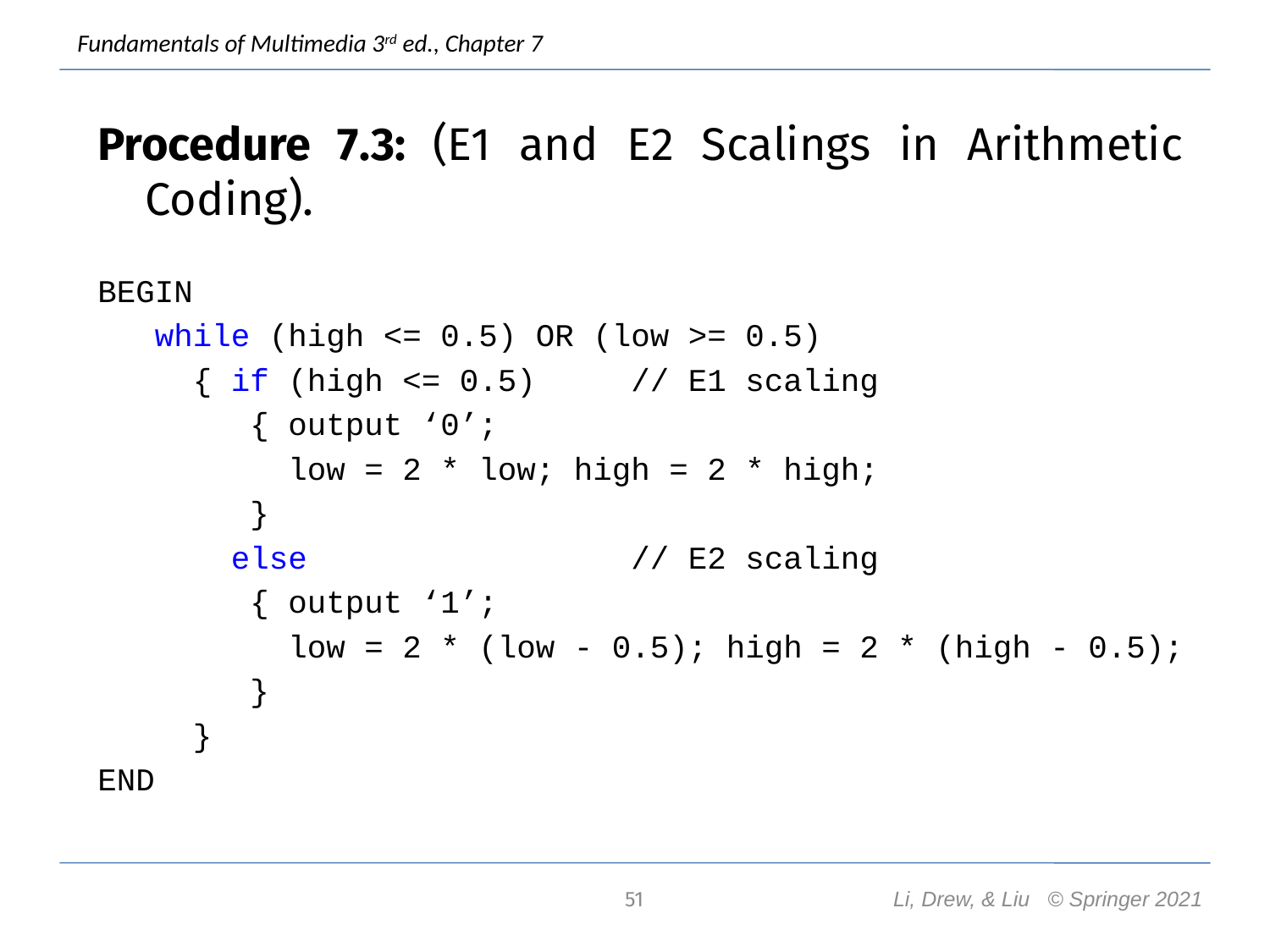

Procedure 7.3: (E1 and E2 Scalings in Arithmetic Coding).

BEGIN
   while (high <= 0.5) OR (low >= 0.5)
     { if (high <= 0.5)     // E1 scaling
        { output ‘0’;
          low = 2 * low; high = 2 * high;
        }
       else                 // E2 scaling
        { output ‘1’;
          low = 2 * (low - 0.5); high = 2 * (high - 0.5);
        }
     }
END

51
Li, Drew, & Liu   © Springer 2021